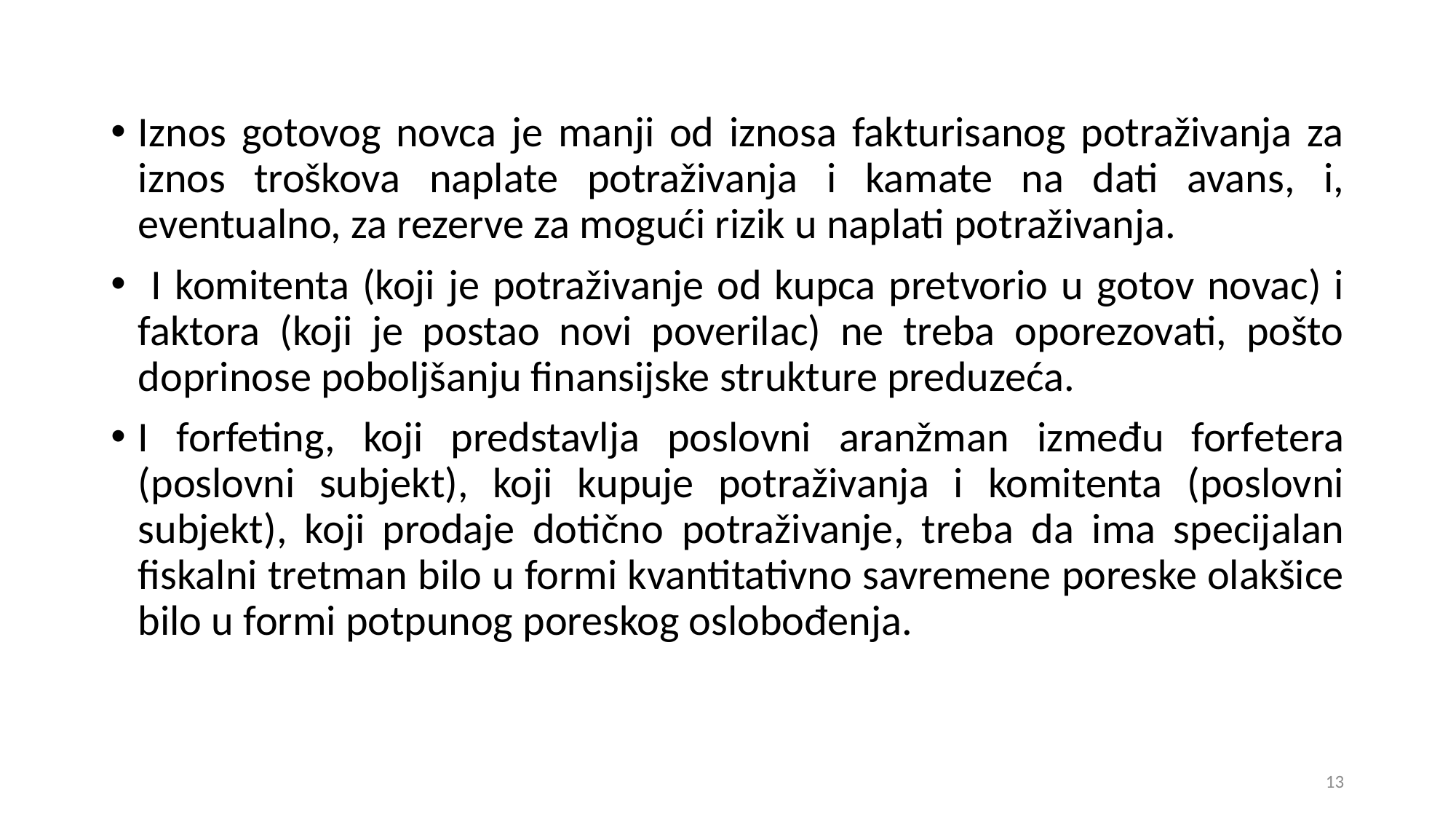

Iznos gotovog novca je manji od iznosa fakturisanog potraživanja za iznos troškova naplate potraživanja i kamate na dati avans, i, eventualno, za rezerve za mogući rizik u naplati potraživanja.
 I komitenta (koji je potraživanje od kupca pretvorio u gotov novac) i faktora (koji je postao novi poverilac) ne treba oporezovati, pošto doprinose poboljšanju finansijske strukture preduzeća.
I forfeting, koji predstavlja poslovni aranžman između forfetera (poslovni subjekt), koji kupuje potraživanja i komitenta (poslovni subjekt), koji prodaje dotično potraživanje, treba da ima specijalan fiskalni tretman bilo u formi kvantitativno savremene poreske olakšice bilo u formi potpunog poreskog oslobođenja.

13